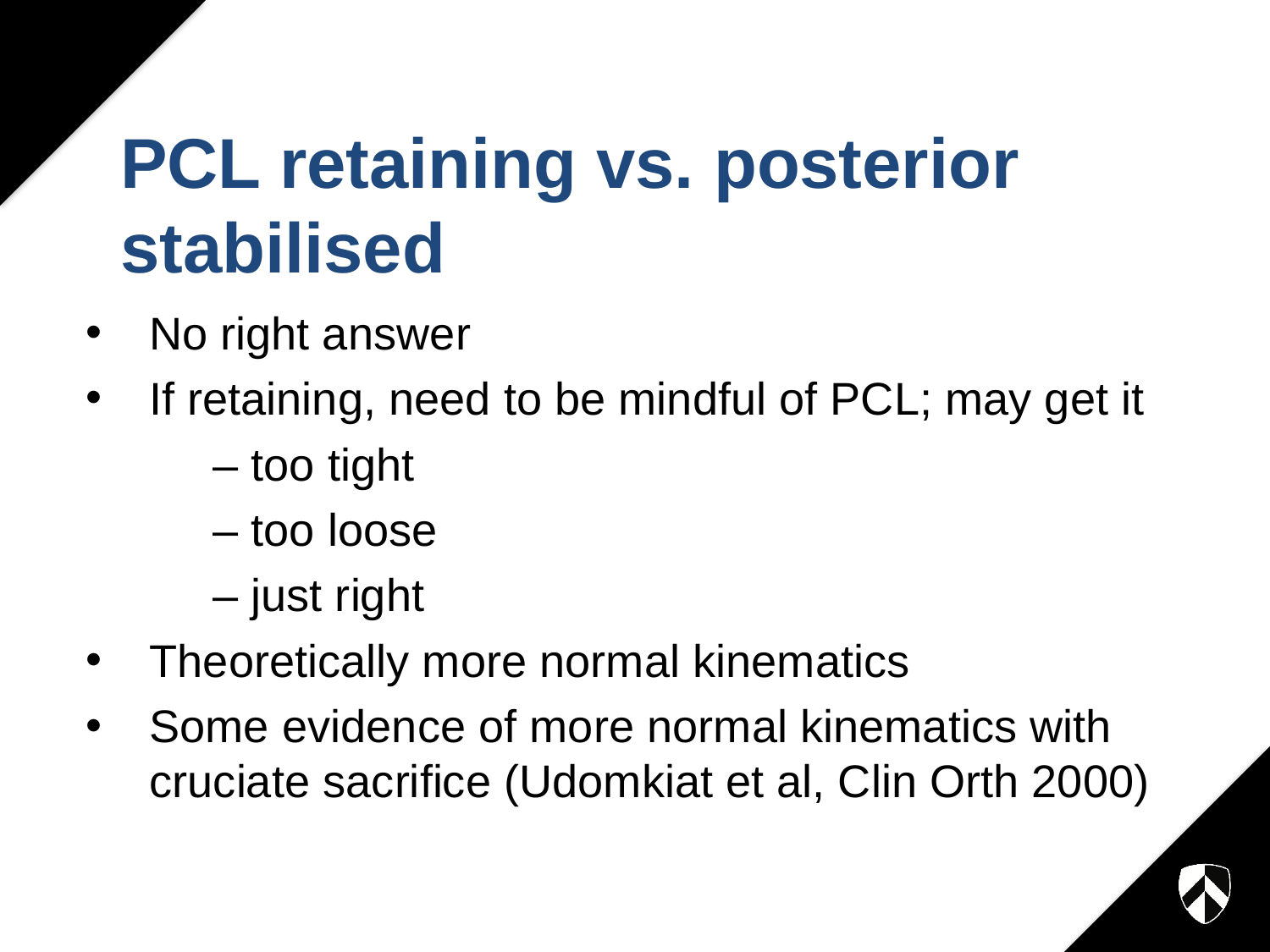

# PCL retaining vs. posterior stabilised
No right answer
If retaining, need to be mindful of PCL; may get it
	– too tight
	– too loose
	– just right
Theoretically more normal kinematics
Some evidence of more normal kinematics with cruciate sacrifice (Udomkiat et al, Clin Orth 2000)